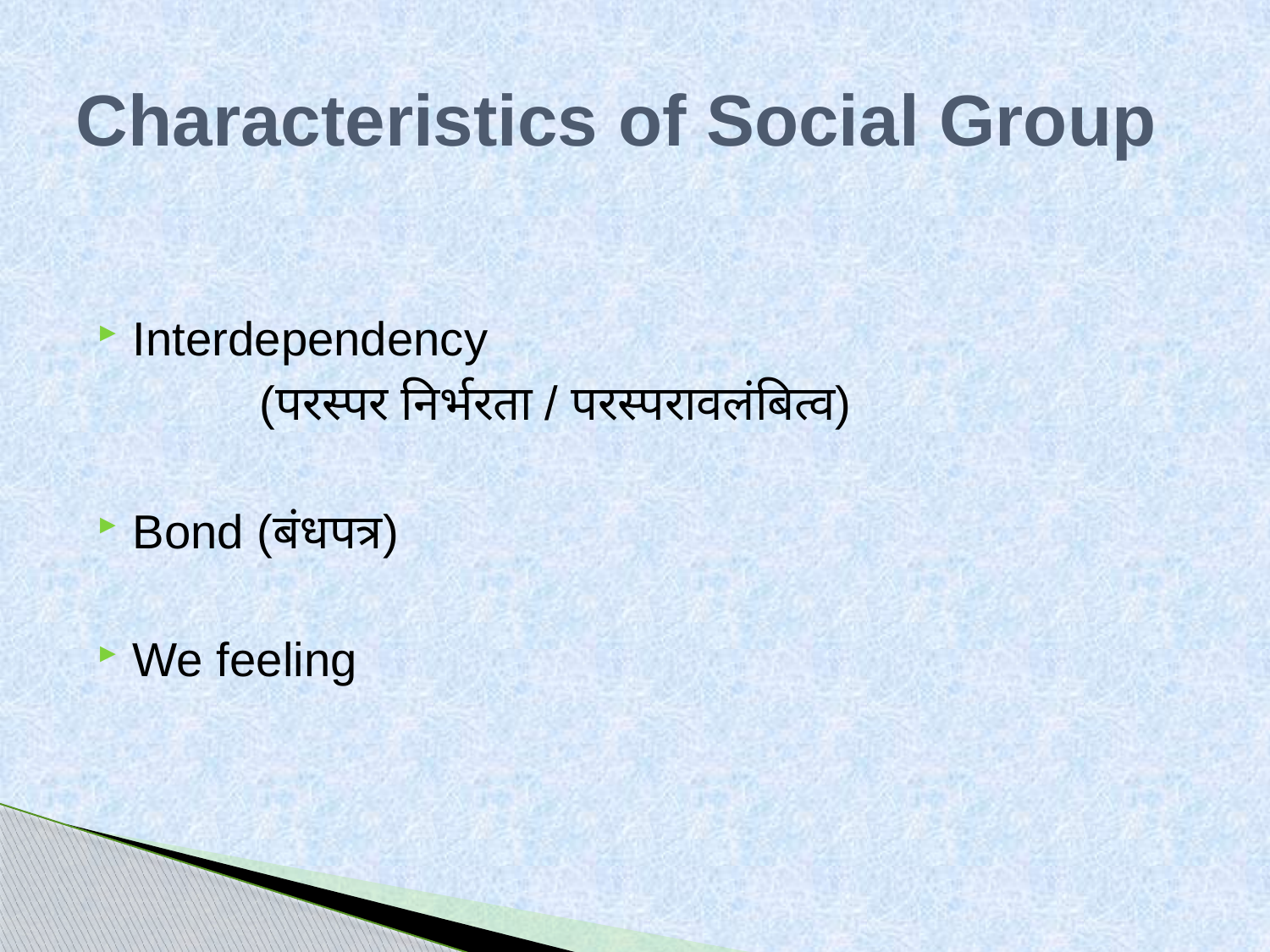

# Characteristics of Social Group

Interdependency
		(परस्पर निर्भरता / परस्परावलंबित्व)

Bond (बंधपत्र)

We feeling